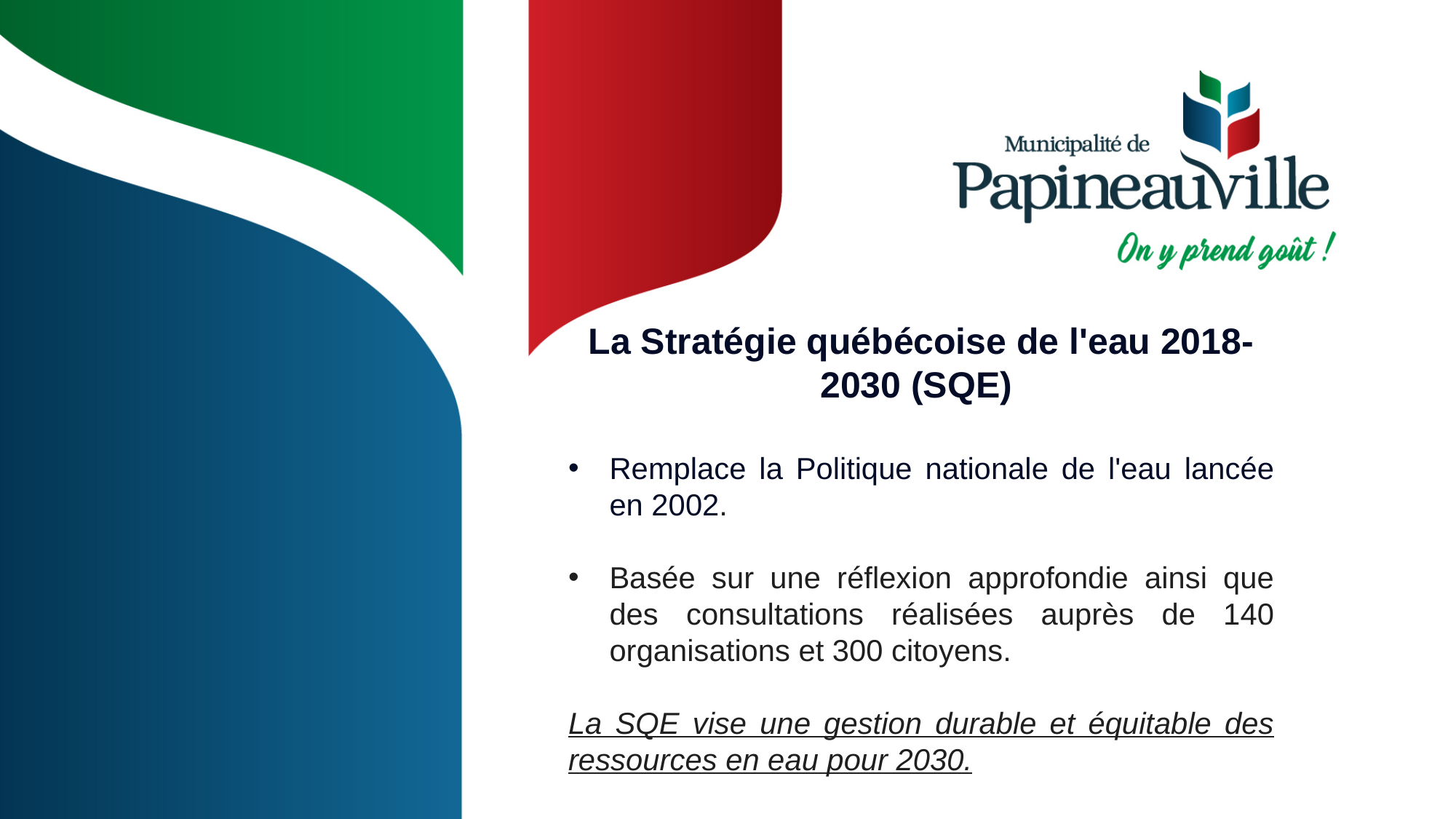

La Stratégie québécoise de l'eau 2018-2030 (SQE)

Remplace la Politique nationale de l'eau lancée en 2002.

Basée sur une réflexion approfondie ainsi que des consultations réalisées auprès de 140 organisations et 300 citoyens.

La SQE vise une gestion durable et équitable des ressources en eau pour 2030.